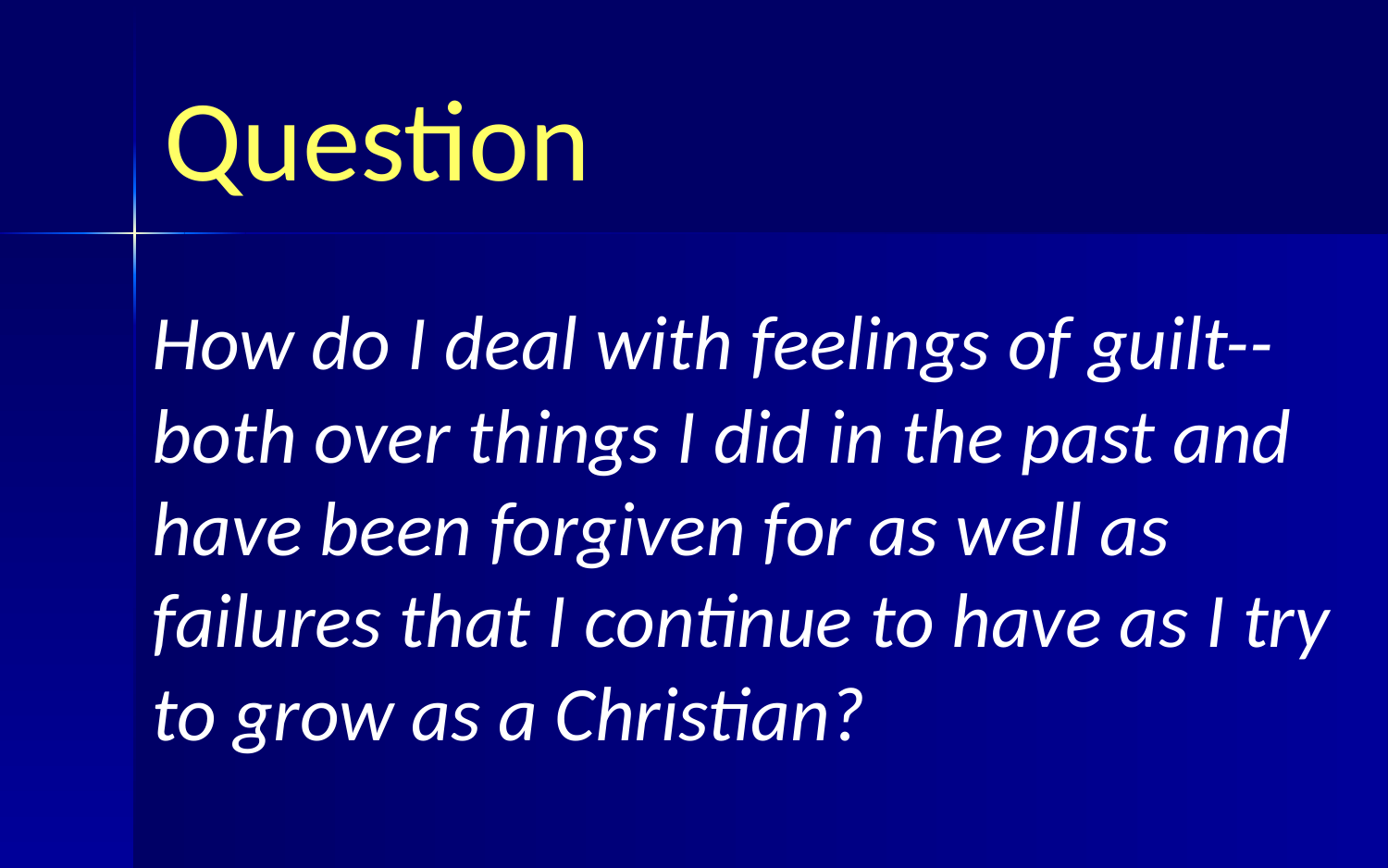

# Question
How do I deal with feelings of guilt--both over things I did in the past and have been forgiven for as well as failures that I continue to have as I try to grow as a Christian?